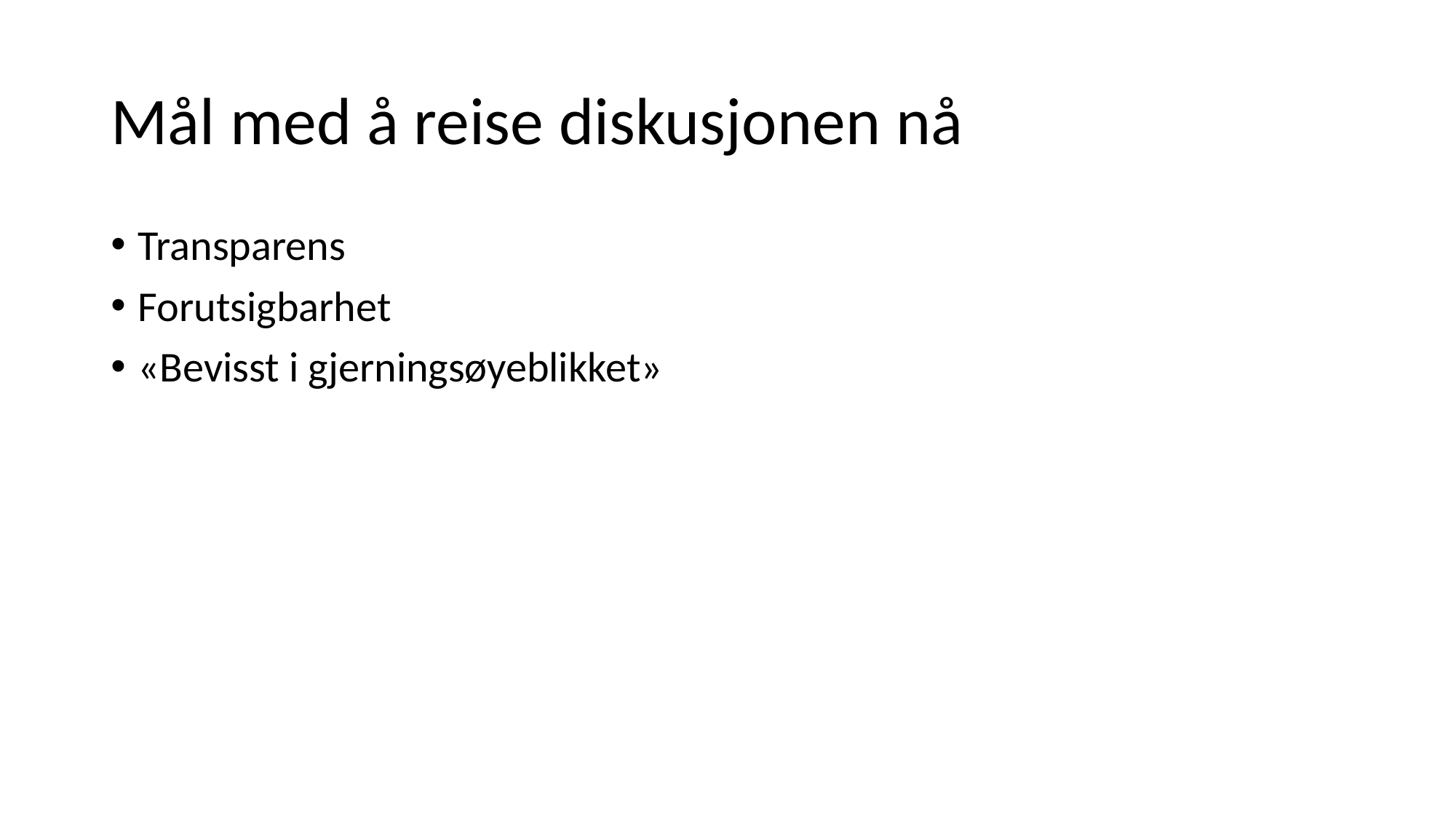

# Mål med å reise diskusjonen nå
Transparens
Forutsigbarhet
«Bevisst i gjerningsøyeblikket»